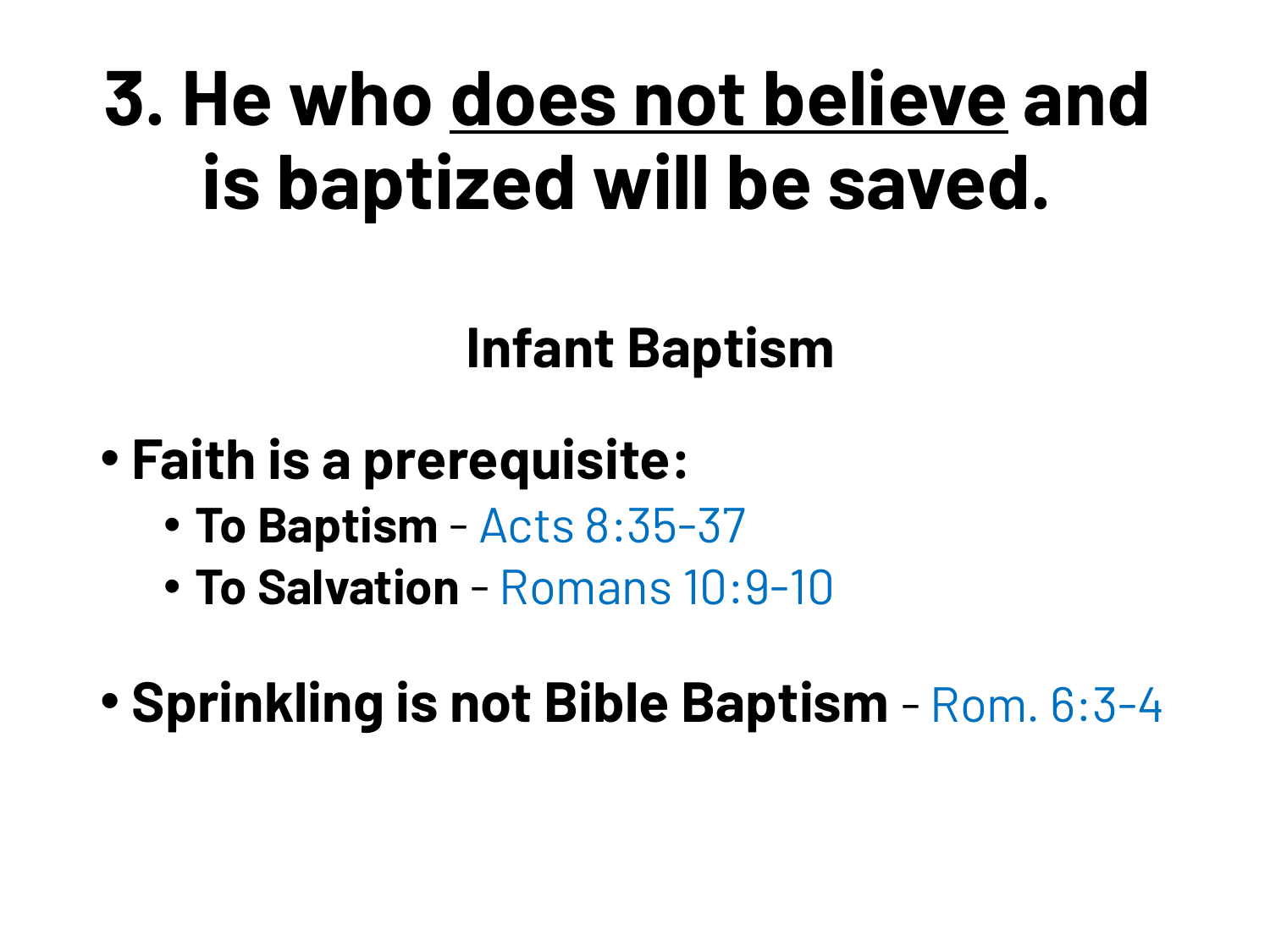

# 3. He who does not believe and is baptized will be saved.
Infant Baptism

Faith is a prerequisite:
To Baptism - Acts 8:35-37
To Salvation - Romans 10:9-10

Sprinkling is not Bible Baptism - Rom. 6:3-4